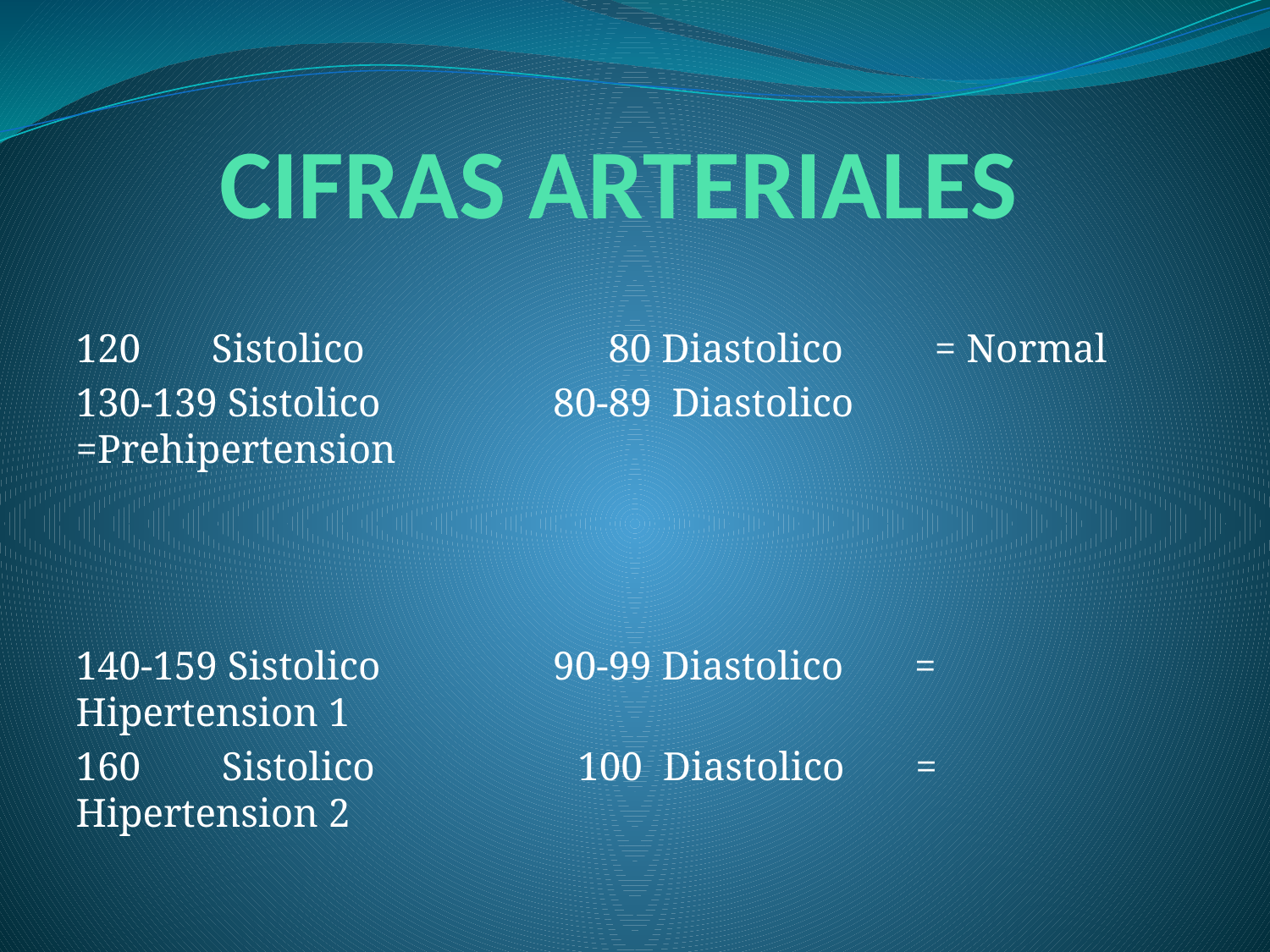

# CIFRAS ARTERIALES
120       Sistolico                        80 Diastolico         = Normal
130-139 Sistolico                 80-89  Diastolico      =Prehipertension

140-159 Sistolico                 90-99 Diastolico       = Hipertension 1
160        Sistolico                    100  Diastolico       = Hipertension 2